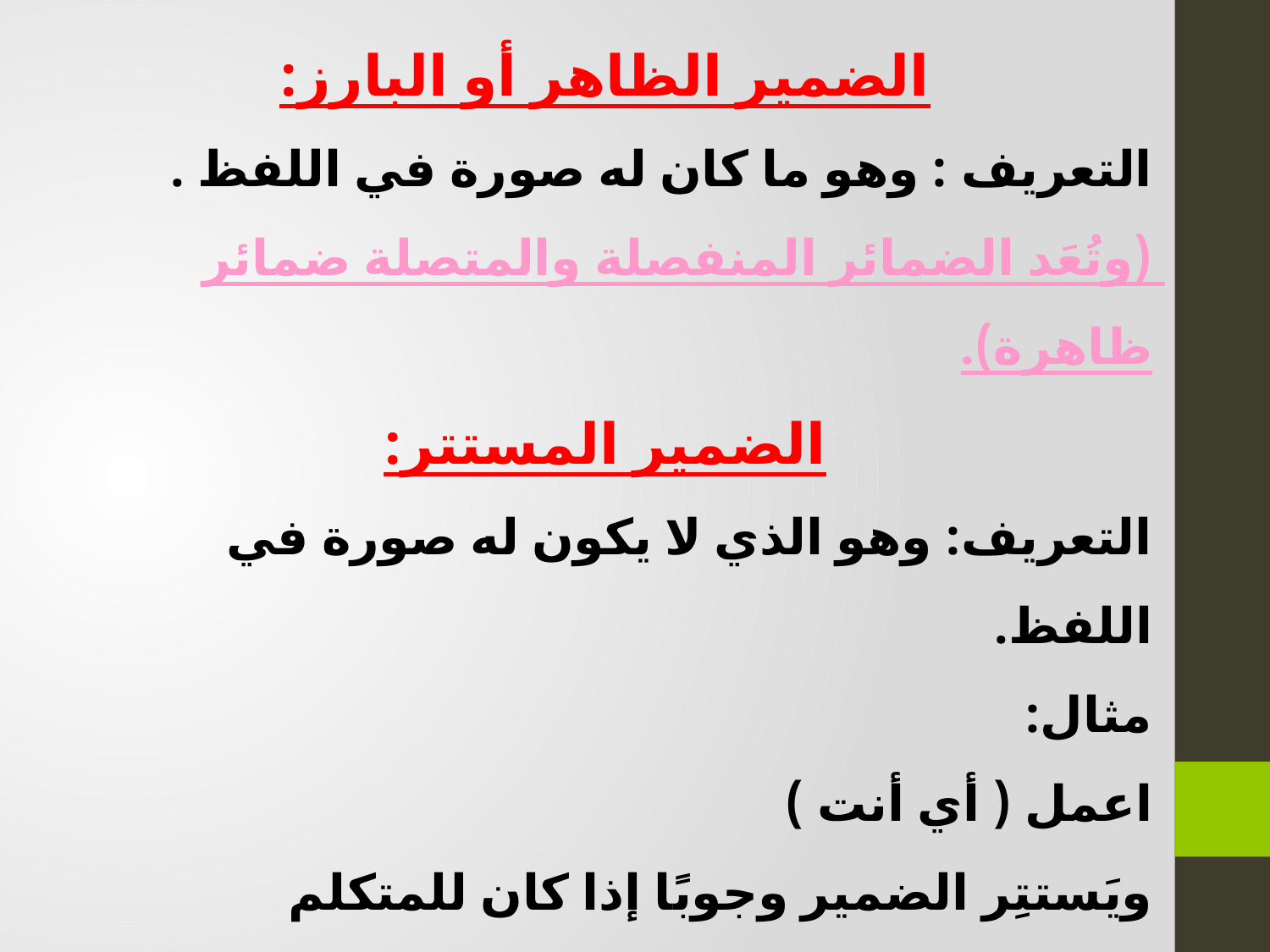

الضمير الظاهر أو البارز:
التعريف : وهو ما كان له صورة في اللفظ .
(وتُعَد الضمائر المنفصلة والمتصلة ضمائر ظاهرة).
الضمير المستتر:
التعريف: وهو الذي لا يكون له صورة في اللفظ.
مثال:
اعمل ( أي أنت )
ويَستتِر الضمير وجوبًا إذا كان للمتكلم والمخاطب ، ويستتر جوازًا إذا كان للغائب.